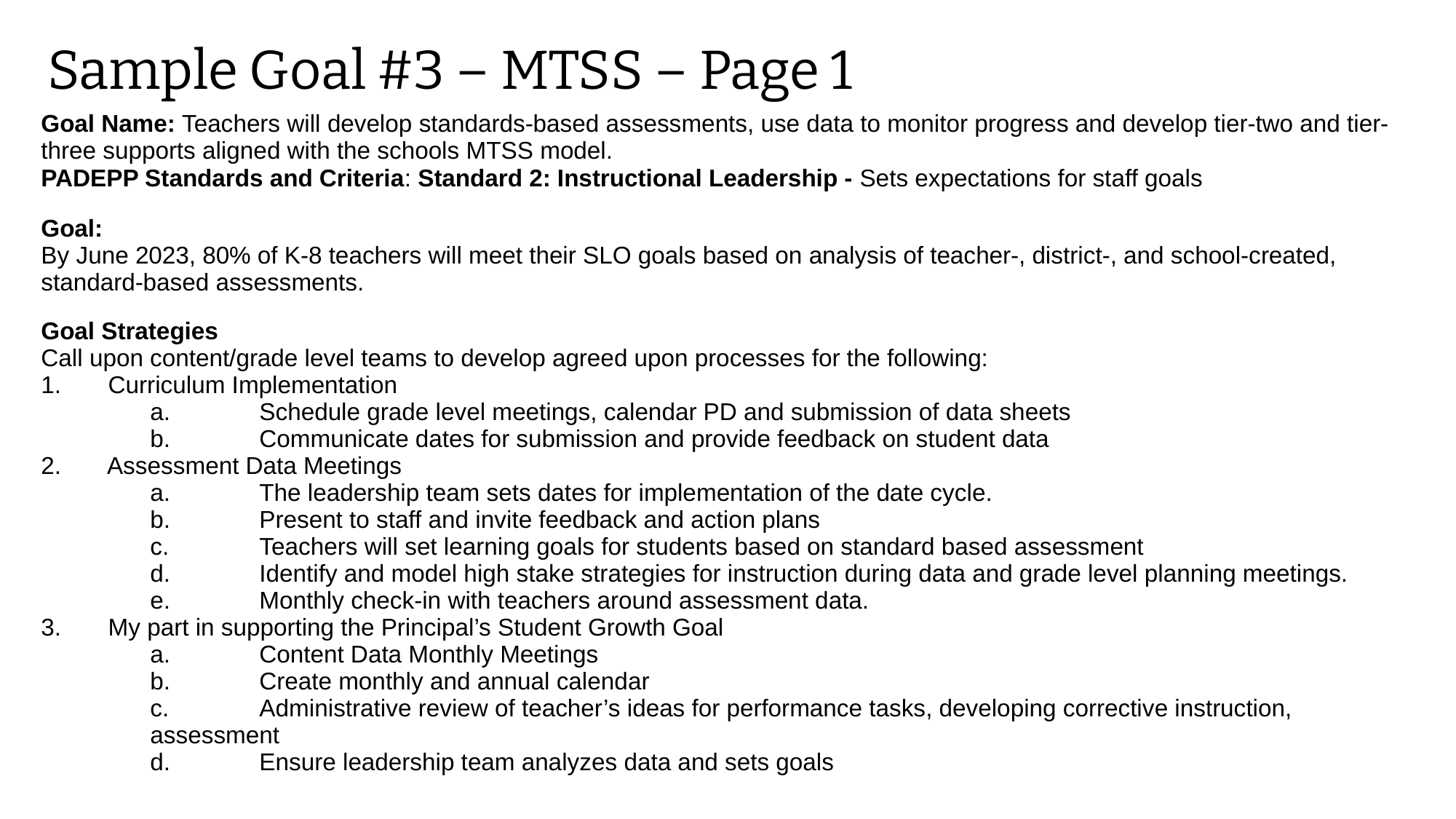

# Sample Goal #3 – MTSS – Page 1
| Goal Name: Teachers will develop standards-based assessments, use data to monitor progress and develop tier-two and tier-three supports aligned with the schools MTSS model. PADEPP Standards and Criteria: Standard 2: Instructional Leadership - Sets expectations for staff goals |
| --- |
| Goal:  By June 2023, 80% of K‐8 teachers will meet their SLO goals based on analysis of teacher-, district-, and school-created, standard‐based assessments. |
| Goal Strategies   Call upon content/grade level teams to develop agreed upon processes for the following: 1. Curriculum Implementation a. Schedule grade level meetings, calendar PD and submission of data sheets b. Communicate dates for submission and provide feedback on student data 2. Assessment Data Meetings a. The leadership team sets dates for implementation of the date cycle. b. Present to staff and invite feedback and action plans c. Teachers will set learning goals for students based on standard based assessment d. Identify and model high stake strategies for instruction during data and grade level planning meetings. e. Monthly check-in with teachers around assessment data. 3. My part in supporting the Principal’s Student Growth Goal a. Content Data Monthly Meetings b. Create monthly and annual calendar c. Administrative review of teacher’s ideas for performance tasks, developing corrective instruction, assessment d. Ensure leadership team analyzes data and sets goals |